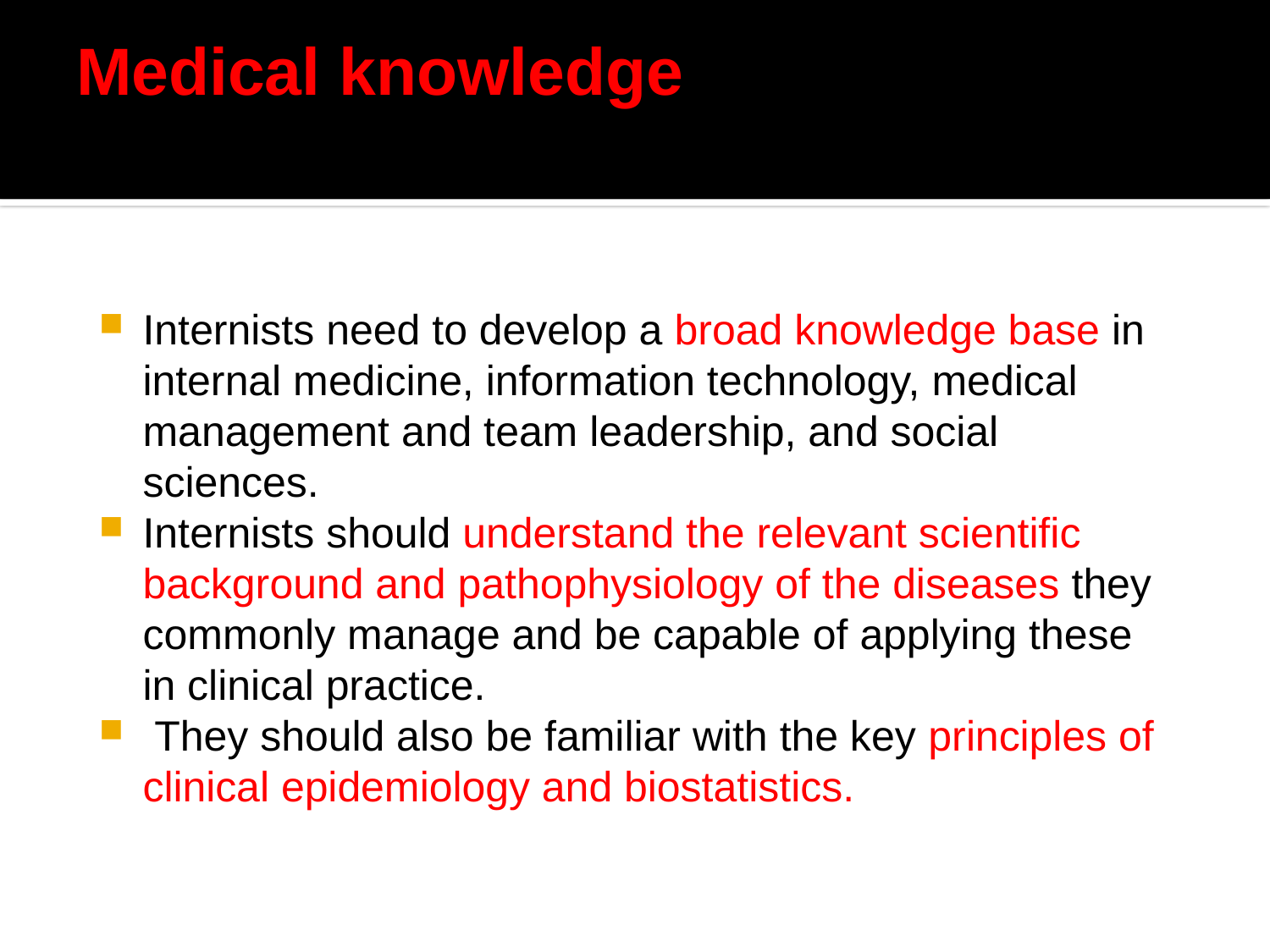

# Medical knowledge

Internists need to develop a broad knowledge base in internal medicine, information technology, medical management and team leadership, and social sciences.
Internists should understand the relevant scientific background and pathophysiology of the diseases they commonly manage and be capable of applying these in clinical practice.
 They should also be familiar with the key principles of clinical epidemiology and biostatistics.